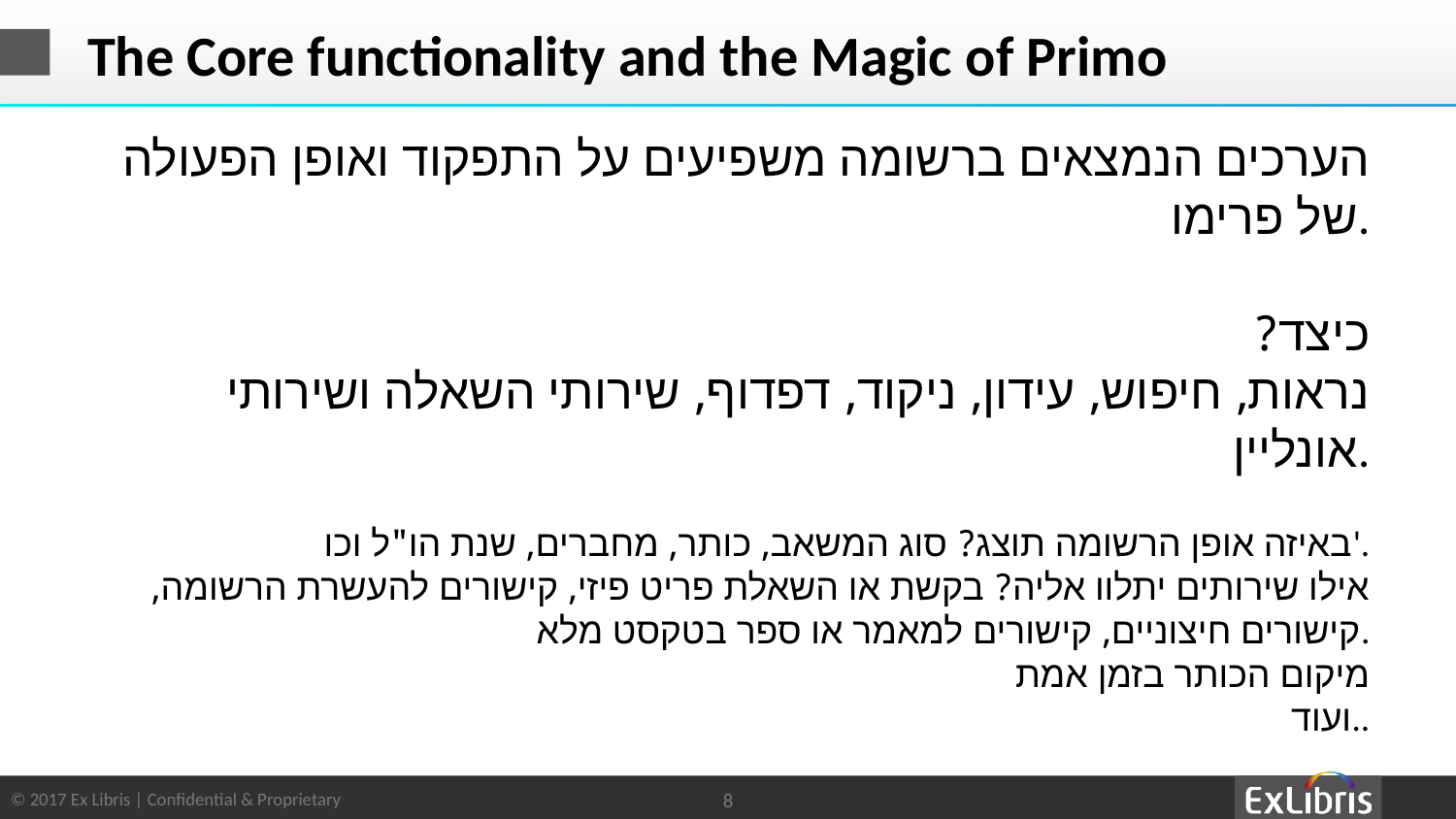

# The Core functionality and the Magic of Primo
הערכים הנמצאים ברשומה משפיעים על התפקוד ואופן הפעולה של פרימו.

כיצד?
נראות, חיפוש, עידון, ניקוד, דפדוף, שירותי השאלה ושירותי אונליין.

באיזה אופן הרשומה תוצג? סוג המשאב, כותר, מחברים, שנת הו"ל וכו'.
אילו שירותים יתלוו אליה? בקשת או השאלת פריט פיזי, קישורים להעשרת הרשומה, קישורים חיצוניים, קישורים למאמר או ספר בטקסט מלא.
מיקום הכותר בזמן אמת
ועוד..

8